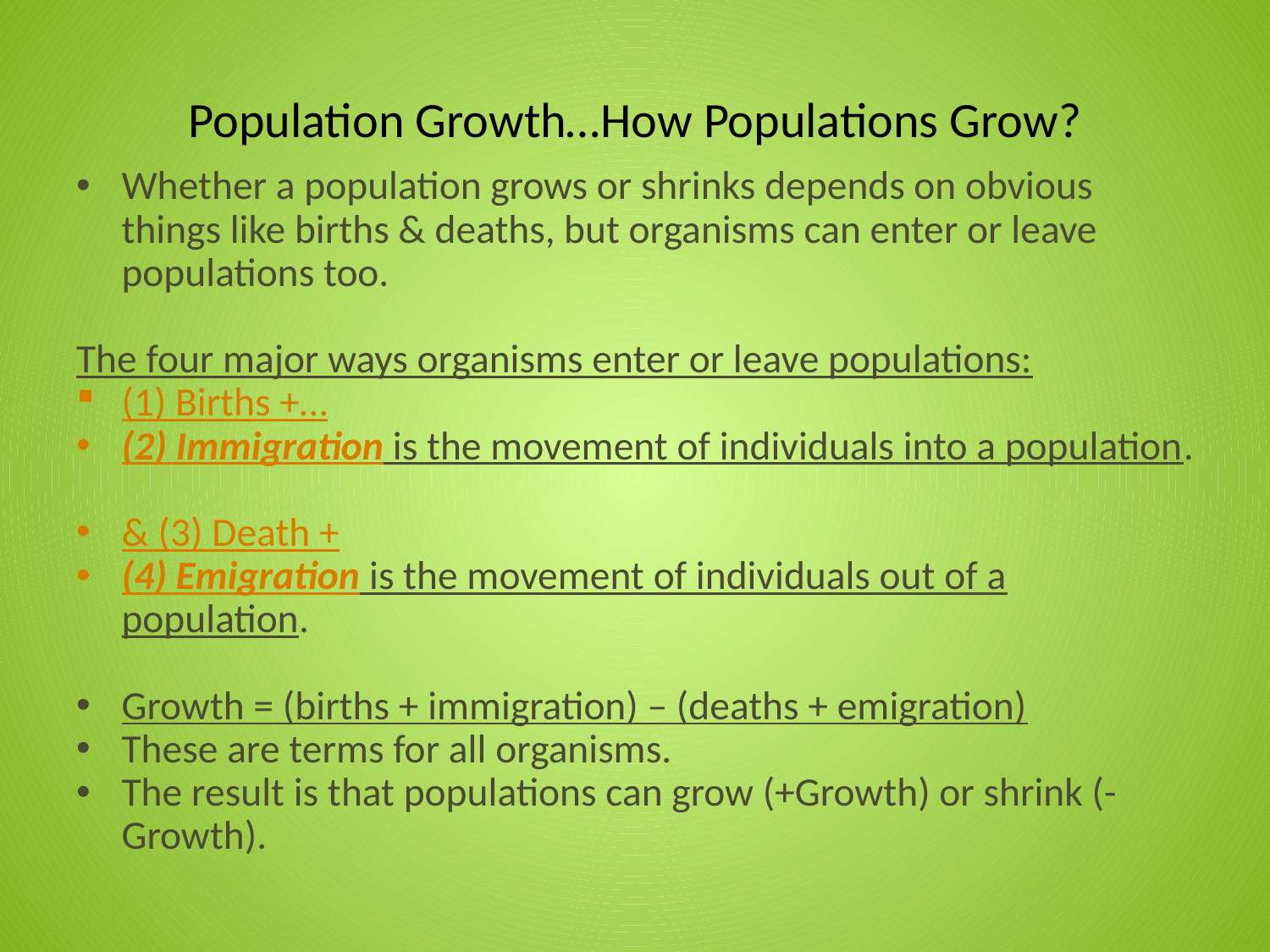

# Population Growth…How Populations Grow?
Whether a population grows or shrinks depends on obvious things like births & deaths, but organisms can enter or leave populations too.

The four major ways organisms enter or leave populations:
(1) Births +…
(2) Immigration is the movement of individuals into a population.

& (3) Death +
(4) Emigration is the movement of individuals out of a population.

Growth = (births + immigration) – (deaths + emigration)
These are terms for all organisms.
The result is that populations can grow (+Growth) or shrink (-Growth).